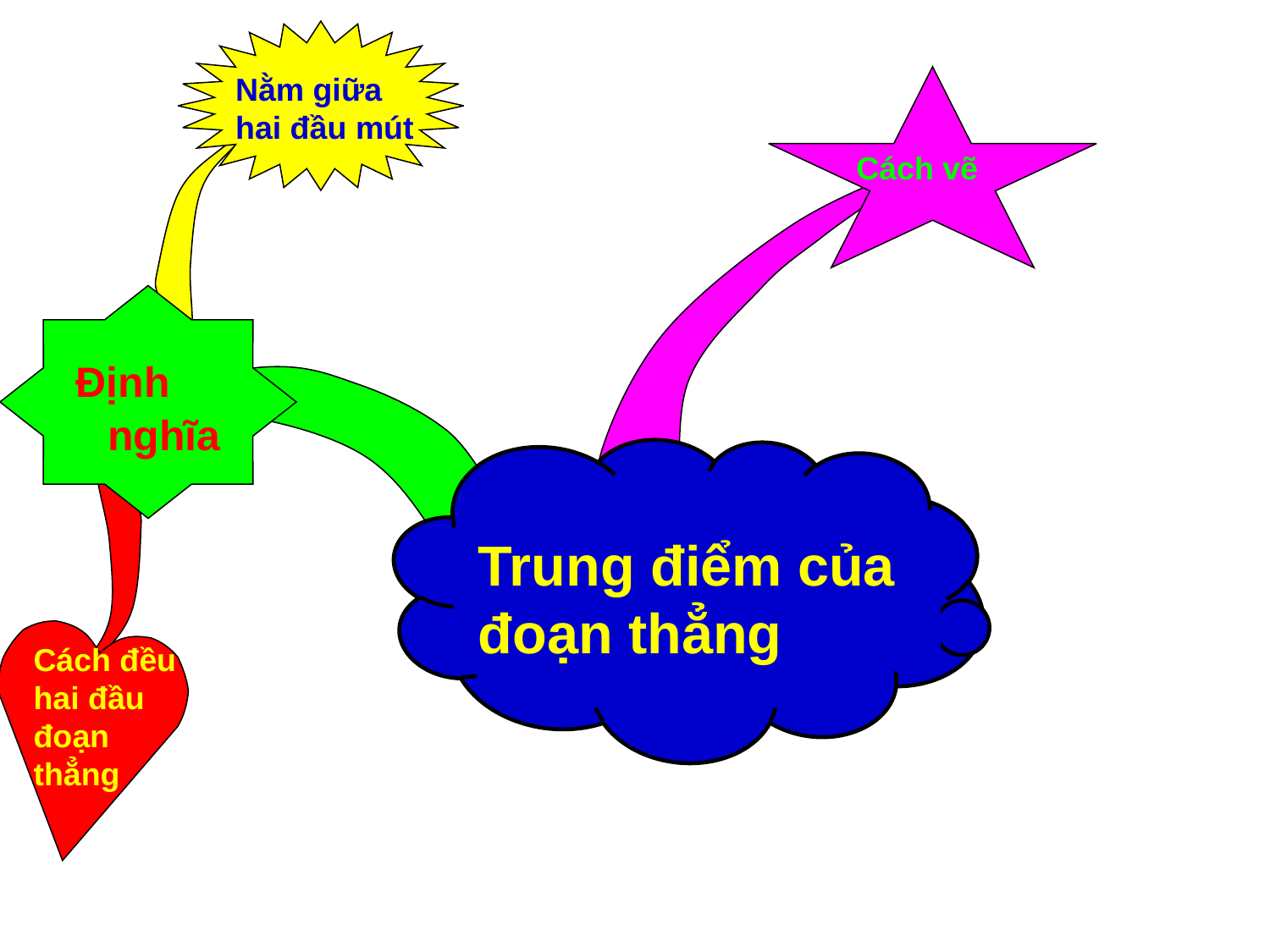

Nằm giữa hai đầu mút

Cách vẽ

Định
nghĩa

Trung điểm của đoạn thẳng

Cách đều hai đầu đoạn thẳng